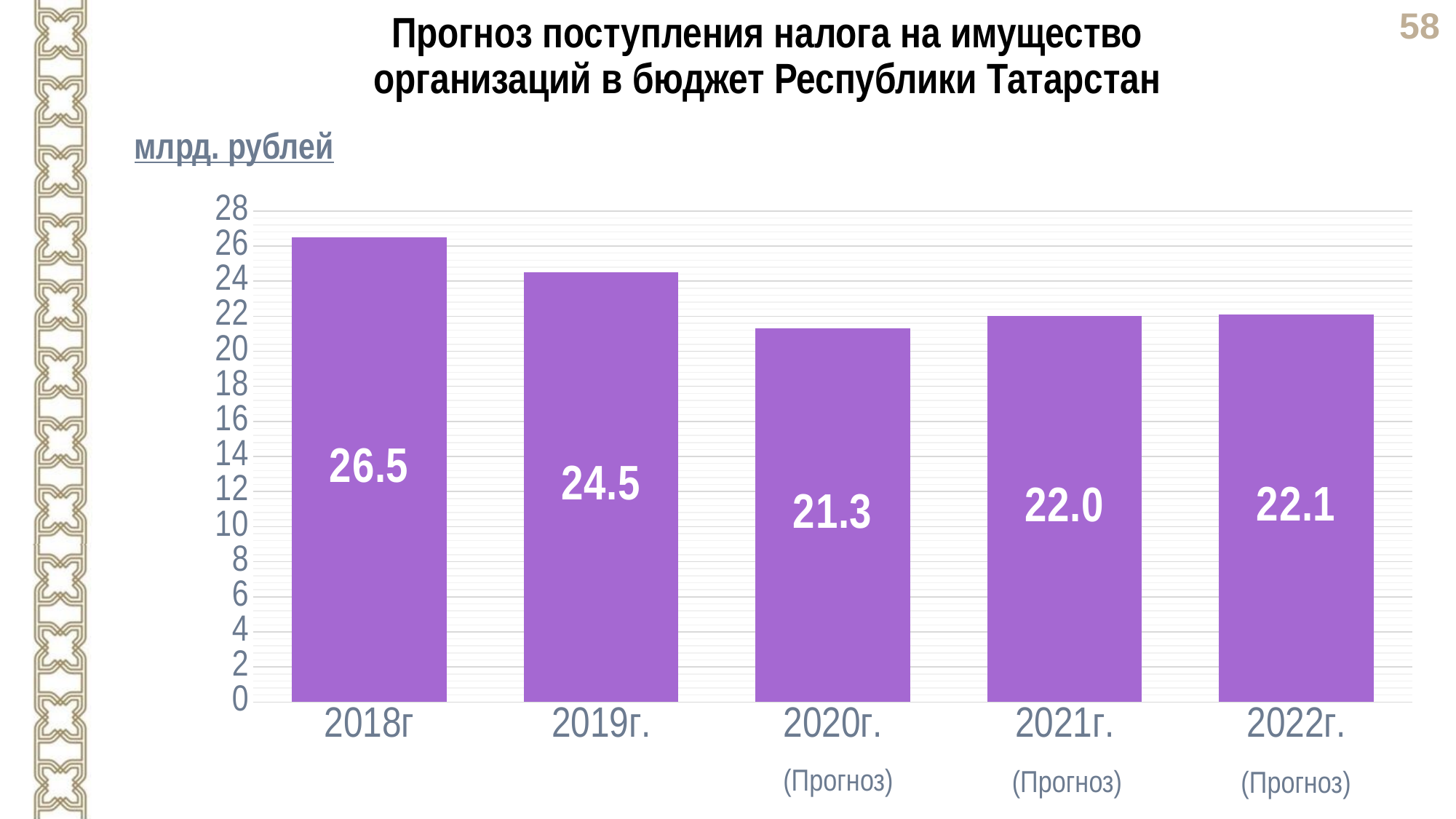

Прогноз поступления налога на имущество организаций в бюджет Республики Татарстан
млрд. рублей

### Chart

| Category | Столбец1 |
|---|---|
| 2018г | 26.5 |
| 2019г. | 24.5 |
| 2020г. | 21.3 |
| 2021г. | 22.0 |
| 2022г. | 22.1 |
(Прогноз)
(Прогноз)
(Прогноз)